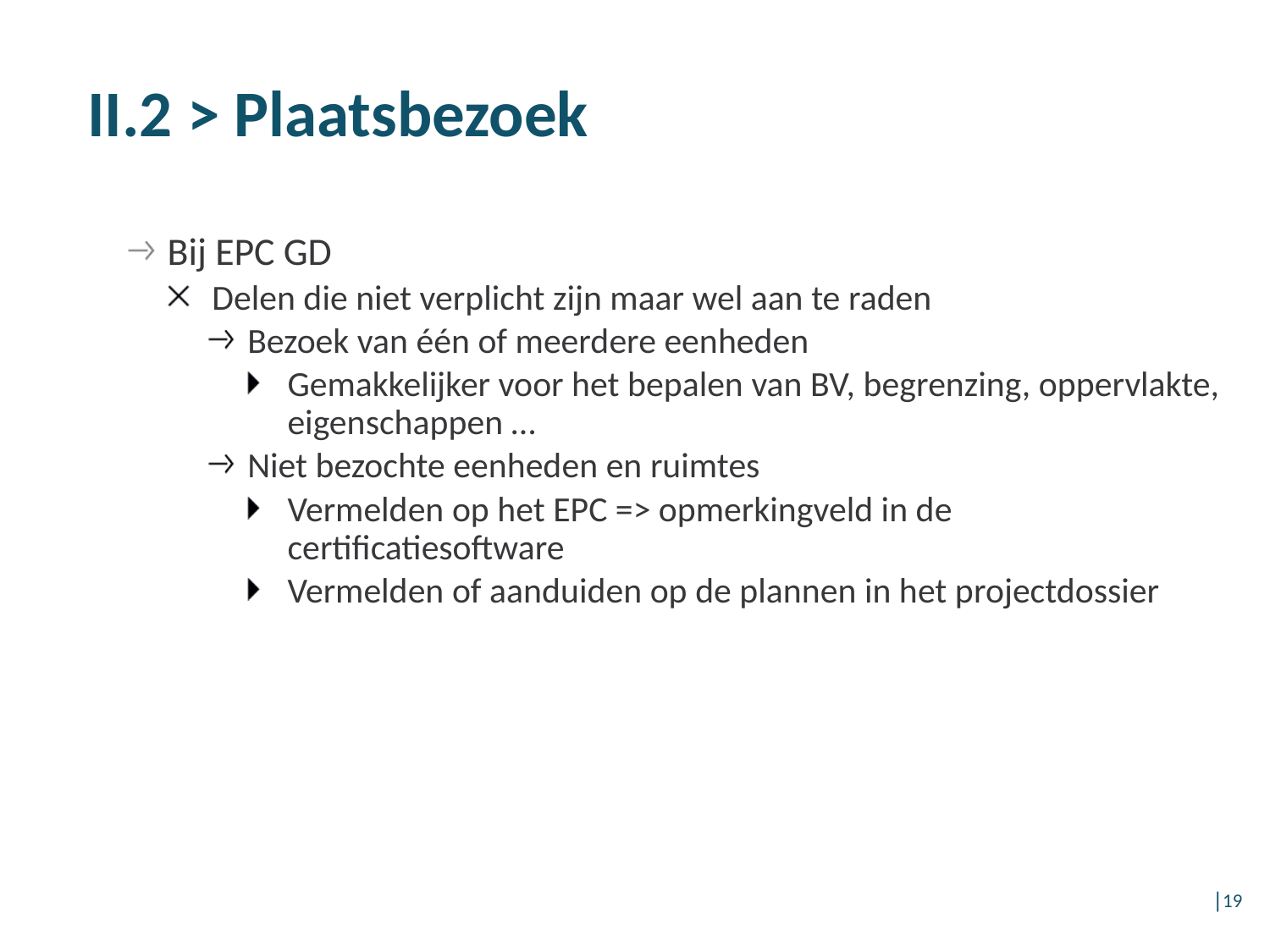

# II.2 > Plaatsbezoek
Bij EPC GD
Delen die niet verplicht zijn maar wel aan te raden
Bezoek van één of meerdere eenheden
Gemakkelijker voor het bepalen van BV, begrenzing, oppervlakte, eigenschappen …
Niet bezochte eenheden en ruimtes
Vermelden op het EPC => opmerkingveld in de certificatiesoftware
Vermelden of aanduiden op de plannen in het projectdossier

│19